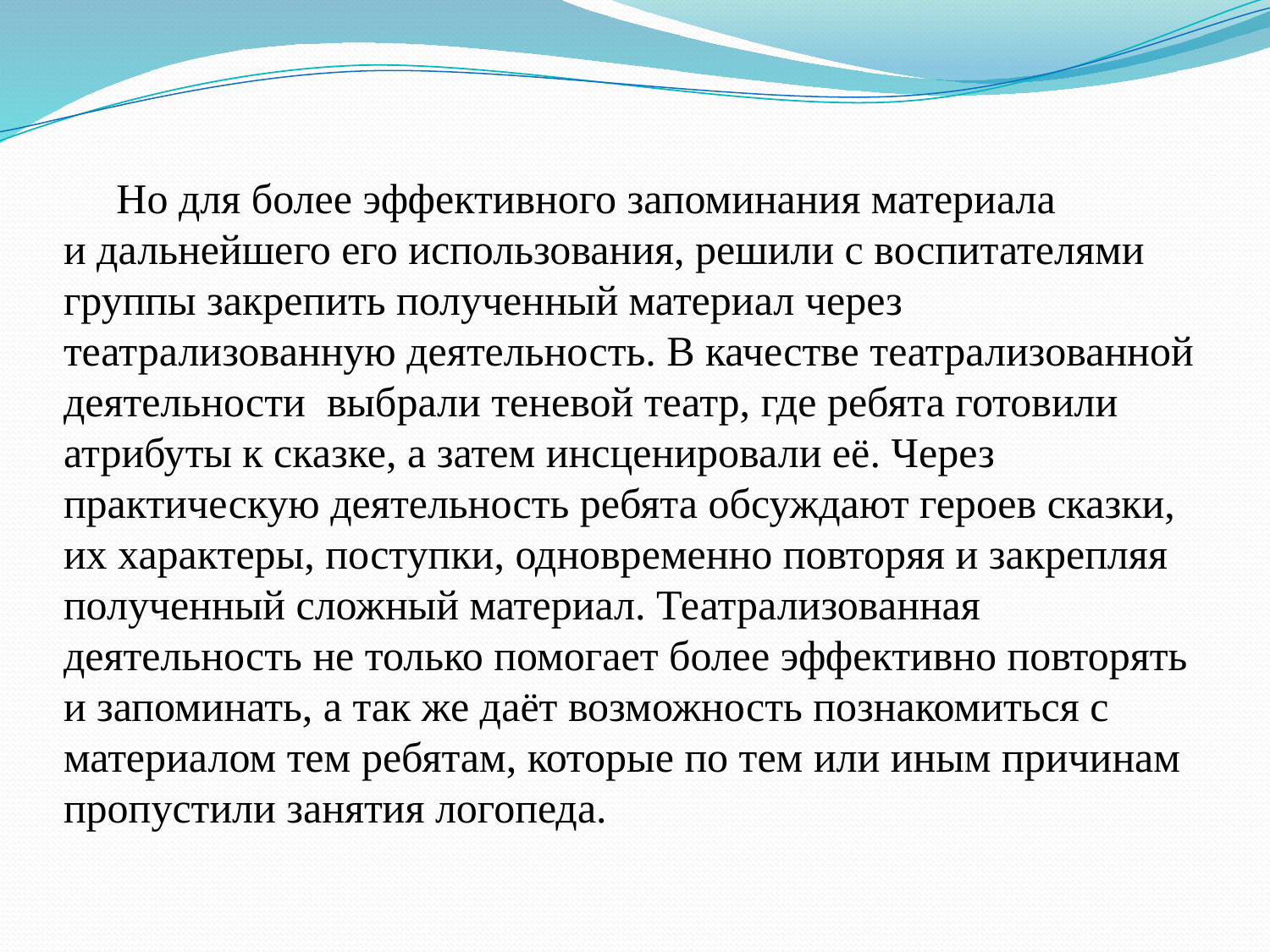

# Но для более эффективного запоминания материала и дальнейшего его использования, решили с воспитателями группы закрепить полученный материал через театрализованную деятельность. В качестве театрализованной деятельности  выбрали теневой театр, где ребята готовили атрибуты к сказке, а затем инсценировали её. Через практическую деятельность ребята обсуждают героев сказки, их характеры, поступки, одновременно повторяя и закрепляя полученный сложный материал. Театрализованная деятельность не только помогает более эффективно повторять и запоминать, а так же даёт возможность познакомиться с материалом тем ребятам, которые по тем или иным причинам пропустили занятия логопеда.